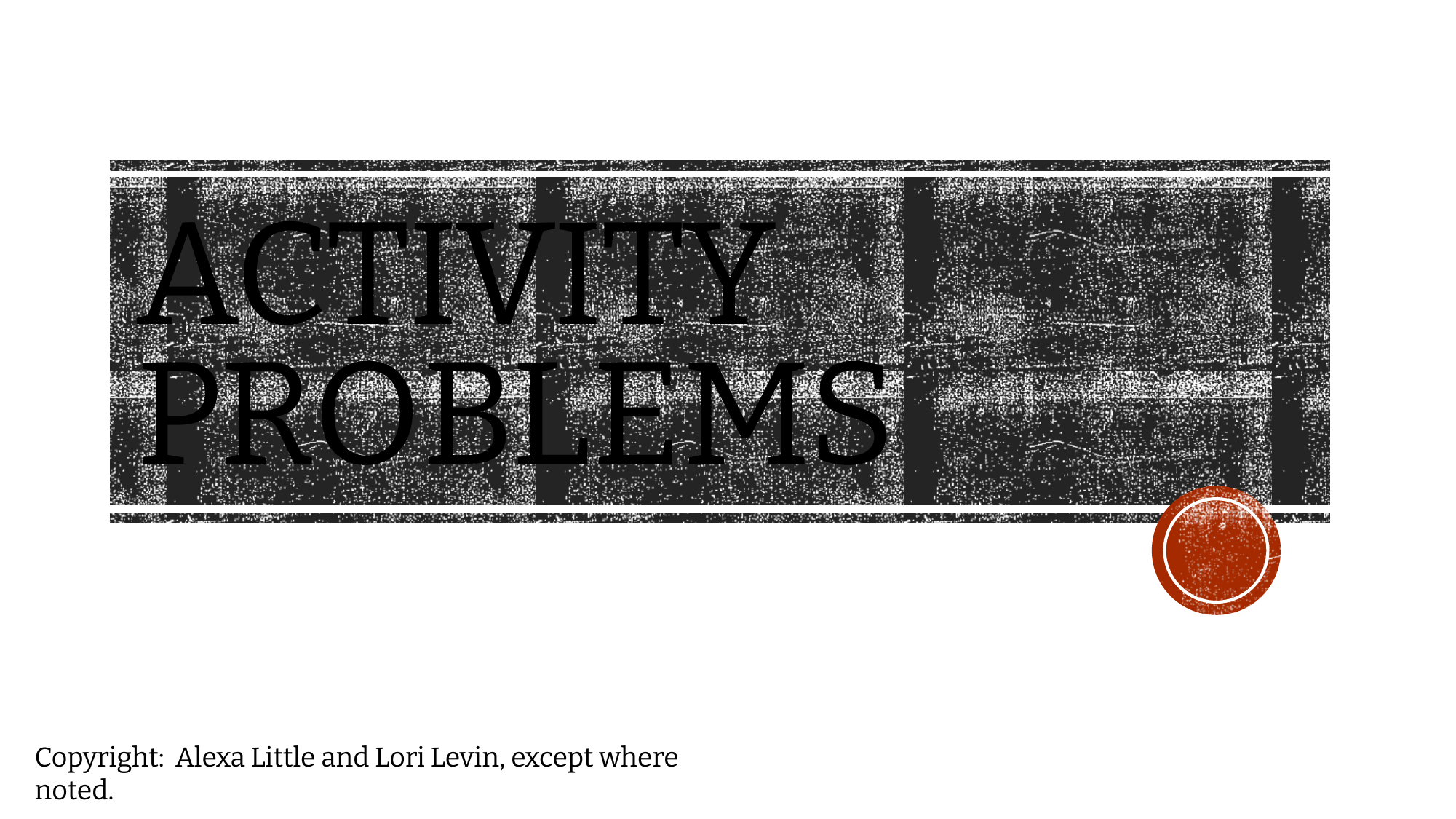

# ACTIVITY PROBLEMS
Copyright:  Alexa Little and Lori Levin, except where noted.